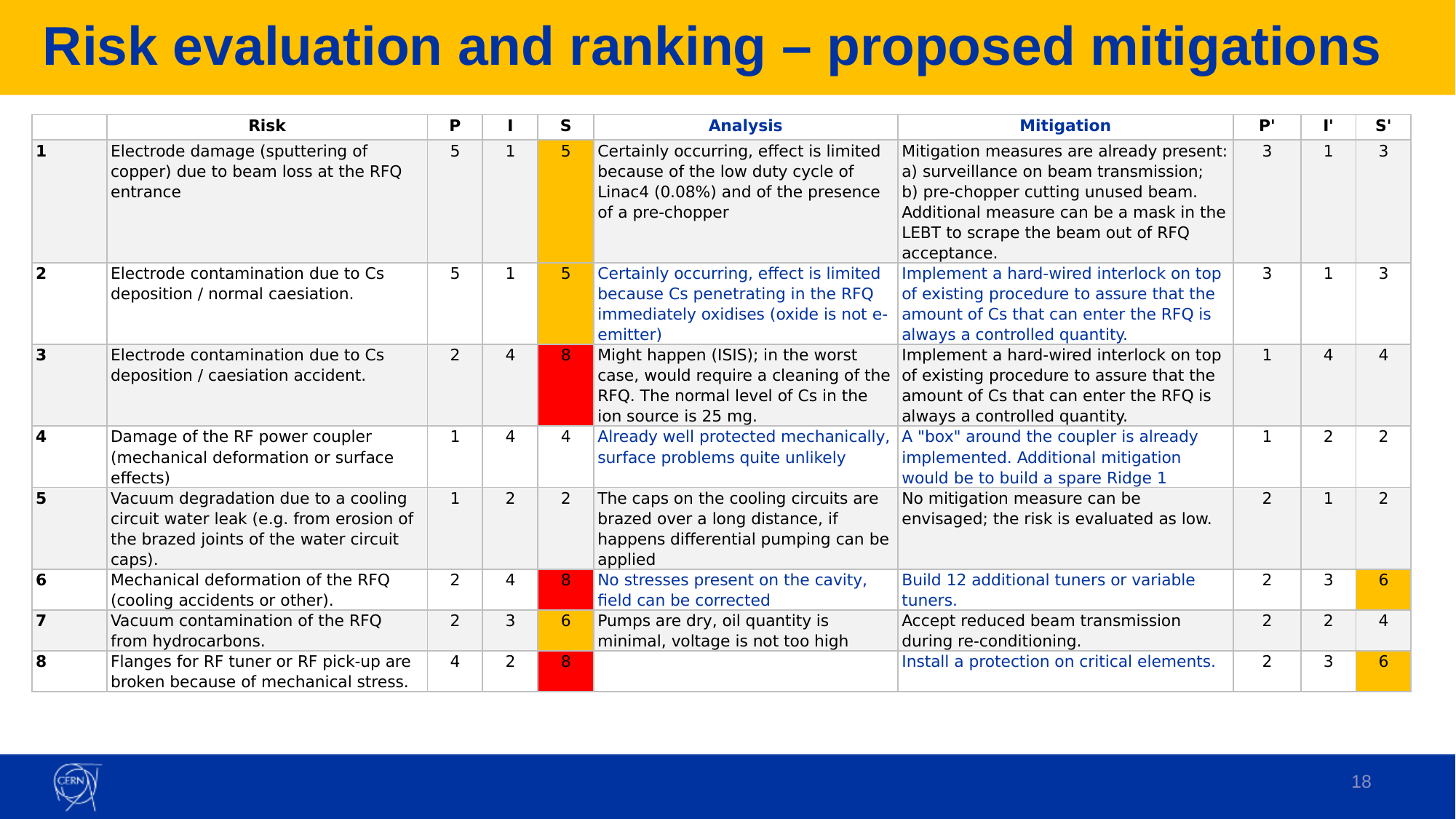

# Risk evaluation and ranking – proposed mitigations
|  | Risk | P | I | S | Analysis | Mitigation | P' | I' | S' |
| --- | --- | --- | --- | --- | --- | --- | --- | --- | --- |
| 1 | Electrode damage (sputtering of copper) due to beam loss at the RFQ entrance | 5 | 1 | 5 | Certainly occurring, effect is limited because of the low duty cycle of Linac4 (0.08%) and of the presence of a pre-chopper | Mitigation measures are already present: a) surveillance on beam transmission; b) pre-chopper cutting unused beam. Additional measure can be a mask in the LEBT to scrape the beam out of RFQ acceptance. | 3 | 1 | 3 |
| 2 | Electrode contamination due to Cs deposition / normal caesiation. | 5 | 1 | 5 | Certainly occurring, effect is limited because Cs penetrating in the RFQ immediately oxidises (oxide is not e- emitter) | Implement a hard-wired interlock on top of existing procedure to assure that the amount of Cs that can enter the RFQ is always a controlled quantity. | 3 | 1 | 3 |
| 3 | Electrode contamination due to Cs deposition / caesiation accident. | 2 | 4 | 8 | Might happen (ISIS); in the worst case, would require a cleaning of the RFQ. The normal level of Cs in the ion source is 25 mg. | Implement a hard-wired interlock on top of existing procedure to assure that the amount of Cs that can enter the RFQ is always a controlled quantity. | 1 | 4 | 4 |
| 4 | Damage of the RF power coupler (mechanical deformation or surface effects) | 1 | 4 | 4 | Already well protected mechanically, surface problems quite unlikely | A "box" around the coupler is already implemented. Additional mitigation would be to build a spare Ridge 1 | 1 | 2 | 2 |
| 5 | Vacuum degradation due to a cooling circuit water leak (e.g. from erosion of the brazed joints of the water circuit caps). | 1 | 2 | 2 | The caps on the cooling circuits are brazed over a long distance, if happens differential pumping can be applied | No mitigation measure can be envisaged; the risk is evaluated as low. | 2 | 1 | 2 |
| 6 | Mechanical deformation of the RFQ (cooling accidents or other). | 2 | 4 | 8 | No stresses present on the cavity, field can be corrected | Build 12 additional tuners or variable tuners. | 2 | 3 | 6 |
| 7 | Vacuum contamination of the RFQ from hydrocarbons. | 2 | 3 | 6 | Pumps are dry, oil quantity is minimal, voltage is not too high | Accept reduced beam transmission during re-conditioning. | 2 | 2 | 4 |
| 8 | Flanges for RF tuner or RF pick-up are broken because of mechanical stress. | 4 | 2 | 8 |  | Install a protection on critical elements. | 2 | 3 | 6 |
18